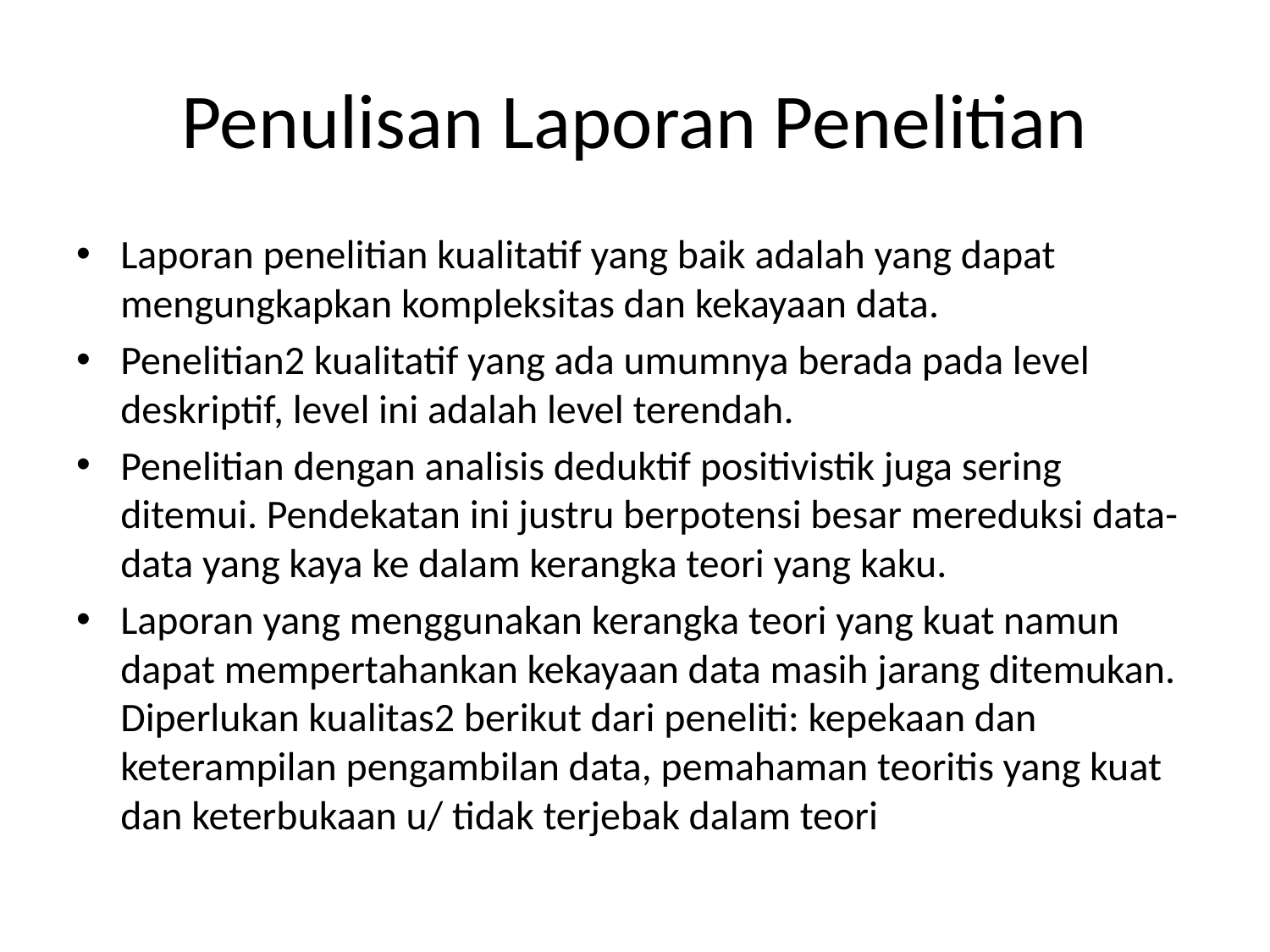

# Penulisan Laporan Penelitian
Laporan penelitian kualitatif yang baik adalah yang dapat mengungkapkan kompleksitas dan kekayaan data.
Penelitian2 kualitatif yang ada umumnya berada pada level deskriptif, level ini adalah level terendah.
Penelitian dengan analisis deduktif positivistik juga sering ditemui. Pendekatan ini justru berpotensi besar mereduksi data-data yang kaya ke dalam kerangka teori yang kaku.
Laporan yang menggunakan kerangka teori yang kuat namun dapat mempertahankan kekayaan data masih jarang ditemukan. Diperlukan kualitas2 berikut dari peneliti: kepekaan dan keterampilan pengambilan data, pemahaman teoritis yang kuat dan keterbukaan u/ tidak terjebak dalam teori